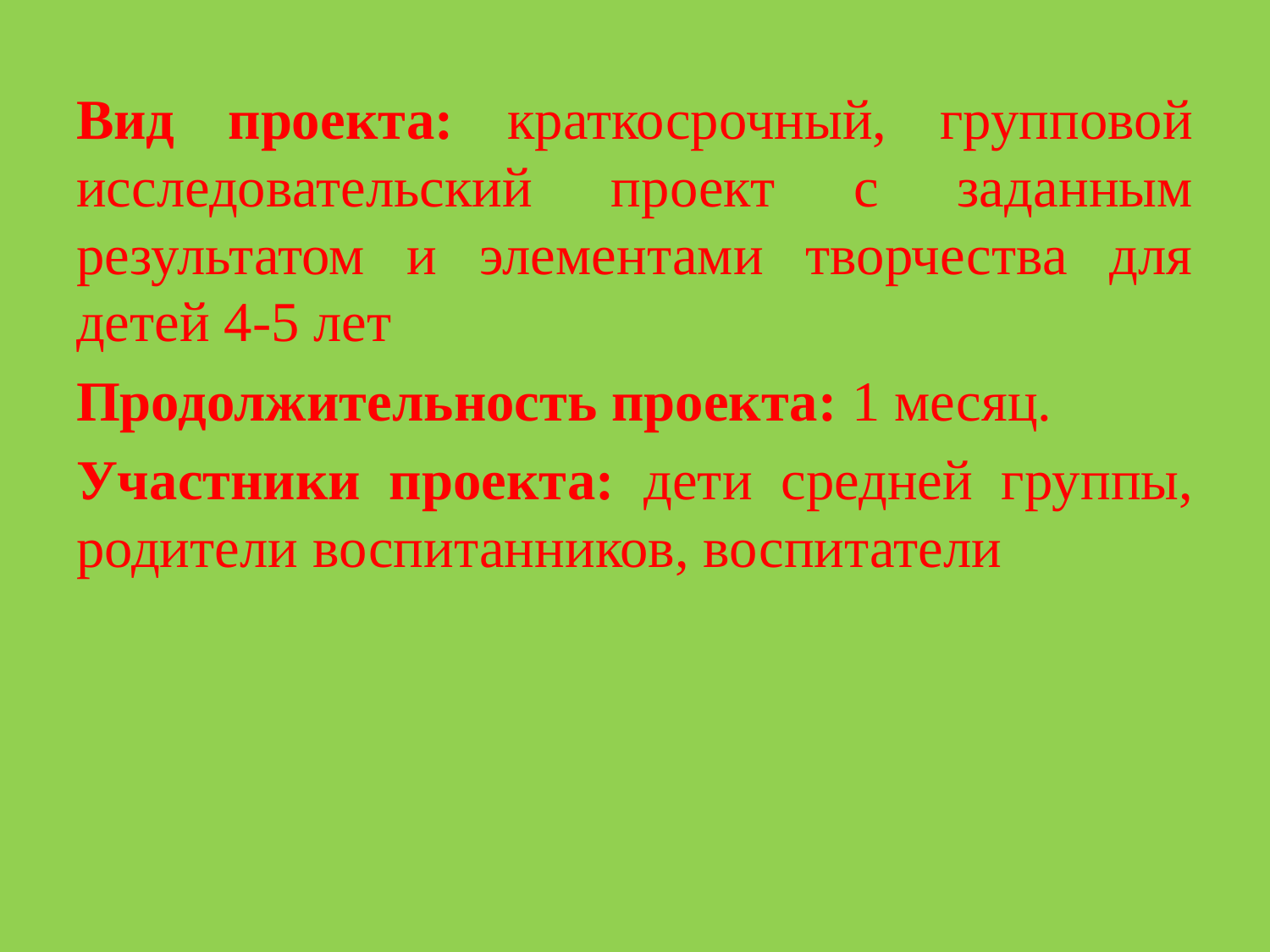

Вид проекта: краткосрочный, групповой исследовательский проект с заданным результатом и элементами творчества для детей 4-5 лет
Продолжительность проекта: 1 месяц.
Участники проекта: дети средней группы, родители воспитанников, воспитатели